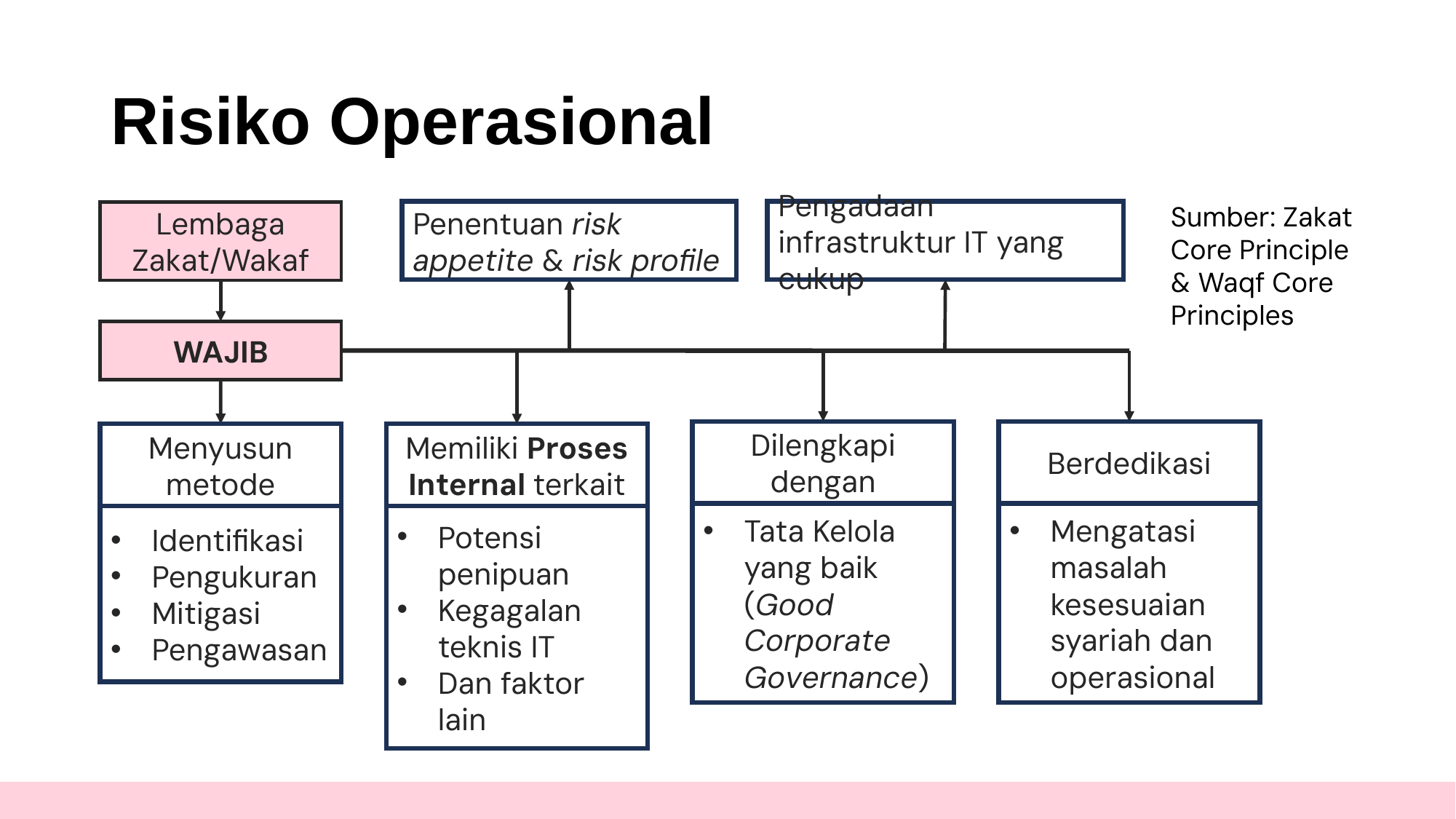

# Risiko Operasional
Sumber: Zakat Core Principle & Waqf Core Principles
Penentuan risk appetite & risk profile
Pengadaan infrastruktur IT yang cukup
Lembaga Zakat/Wakaf
WAJIB
Berdedikasi
Dilengkapi dengan
Menyusun metode
Memiliki Proses Internal terkait
Mengatasi masalah kesesuaian syariah dan operasional
Tata Kelola yang baik (Good Corporate Governance)
Potensi penipuan
Kegagalan teknis IT
Dan faktor lain
Identifikasi
Pengukuran
Mitigasi
Pengawasan